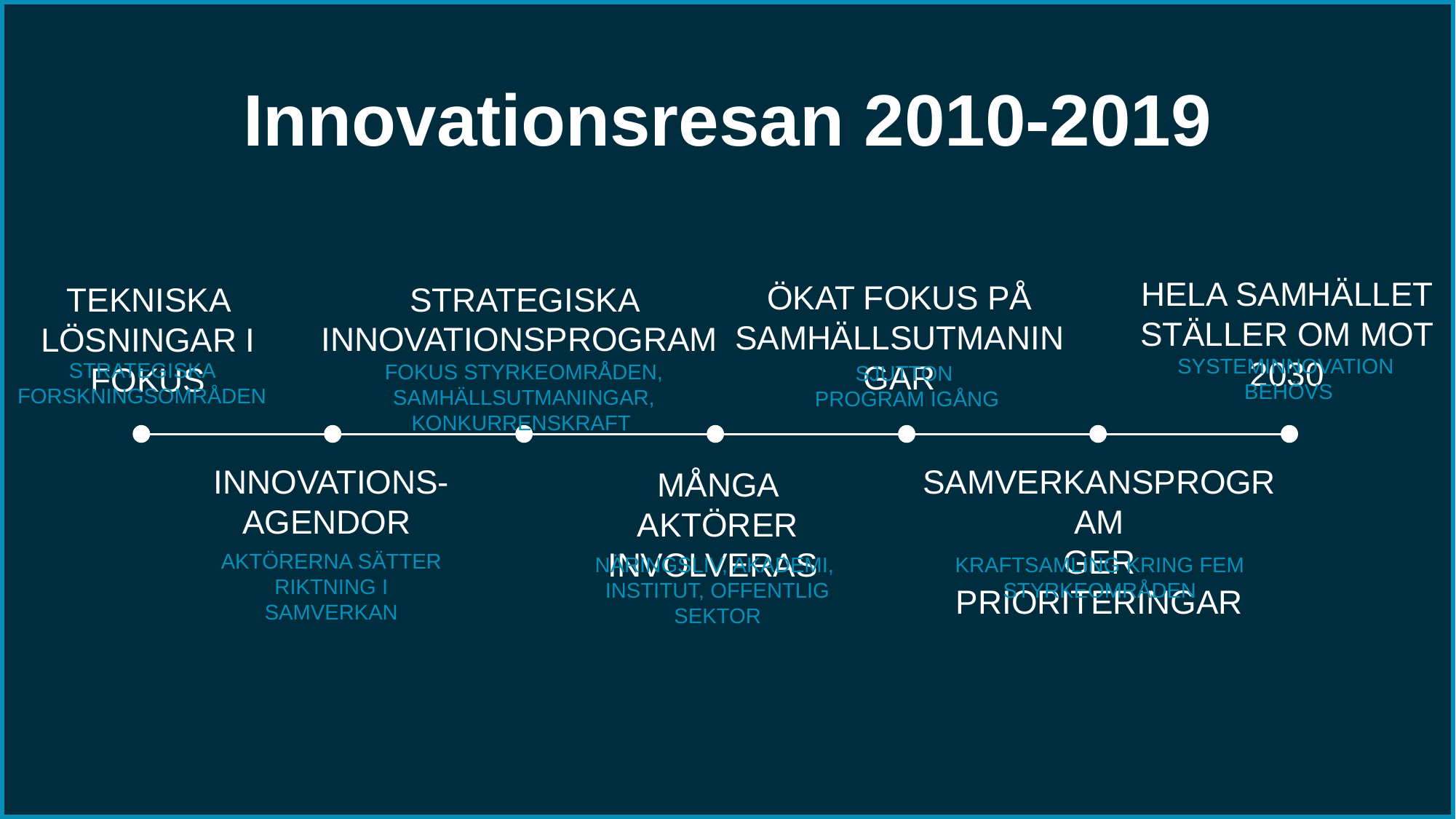

Innovationsresan 2010-2019
HELA SAMHÄLLET STÄLLER OM MOT 2030
SYSTEMINNOVATION
BEHÖVS
ÖKAT FOKUS PÅ SAMHÄLLSUTMANINGAR
SJUTTON
PROGRAM IGÅNG
Tekniska Lösningar I FOKUS

STRATEGISKA
FORSKNINGSOMRÅDEN
STRATEGISKA INNOVATIONSPROGRAM
FOKUS STYRKEOMRÅDEN, SAMHÄLLSUTMANINGAR, KONKURRENSKRAFT

Innovations-agendor
AKTÖRERNA SÄTTER RIKTNING I SAMVERKAN
Samverkansprogram
GER PRIORITERINGAR
KRAFTSAMLING KRING FEM STYRKEOMRÅDEN
MÅNGA aktörer involveras
NÄRINGSLIV, AKADEMI,
INSTITUT, OFFENTLIG SEKTOR